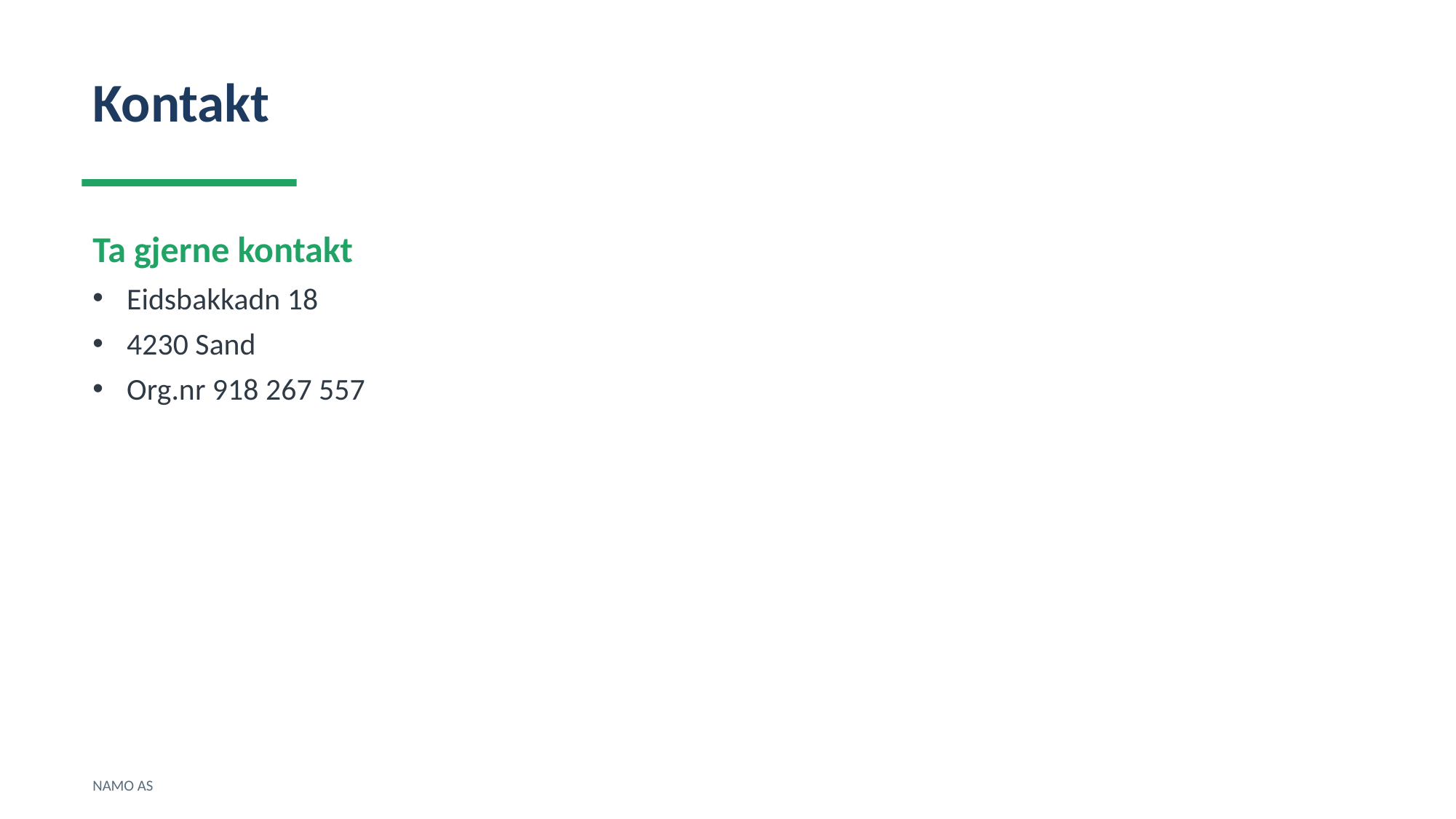

Kontakt

Ta gjerne kontakt
Eidsbakkadn 18
4230 Sand
Org.nr 918 267 557
NAMO AS